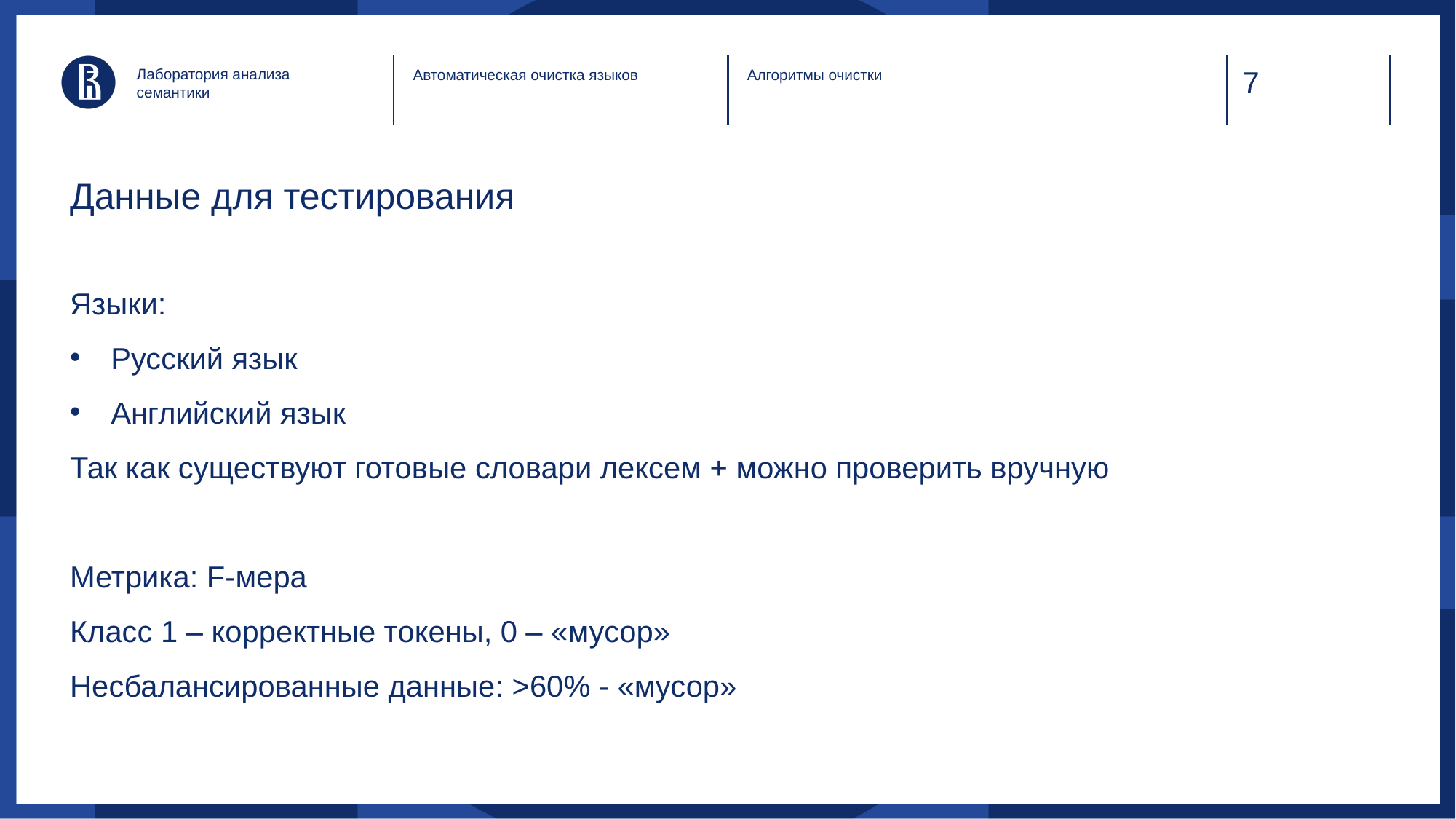

Лаборатория анализа семантики

Автоматическая очистка языков
Алгоритмы очистки
# Данные для тестирования
Языки:
Русский язык
Английский язык
Так как существуют готовые словари лексем + можно проверить вручную

Метрика: F-мера
Класс 1 – корректные токены, 0 – «мусор»
Несбалансированные данные: >60% - «мусор»